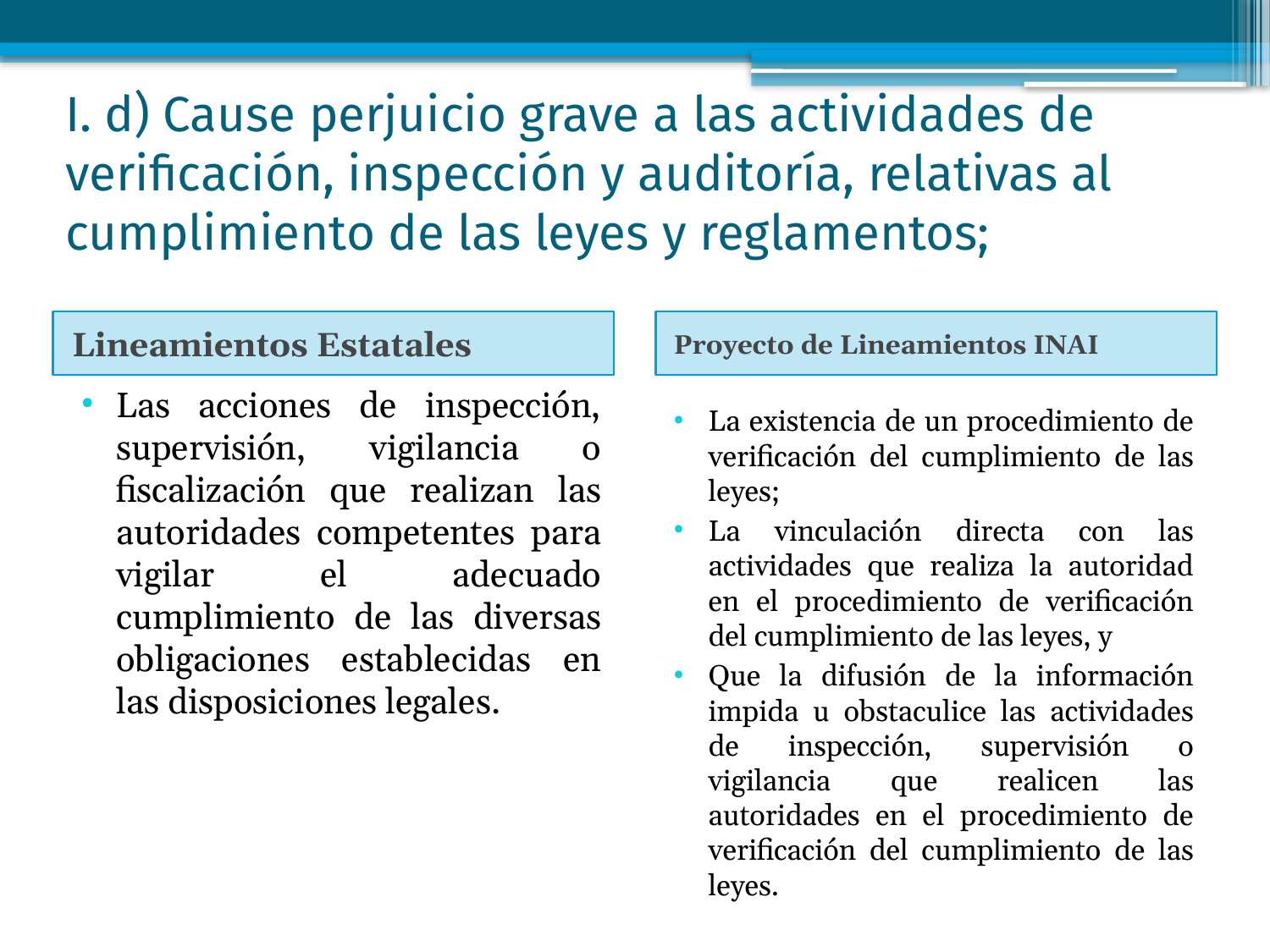

# I. d) Cause perjuicio grave a las actividades de verificación, inspección y auditoría, relativas al cumplimiento de las leyes y reglamentos;
Lineamientos Estatales
Proyecto de Lineamientos INAI
Las acciones de inspección, supervisión, vigilancia o fiscalización que realizan las autoridades competentes para vigilar el adecuado cumplimiento de las diversas obligaciones establecidas en las disposiciones legales.
La existencia de un procedimiento de verificación del cumplimiento de las leyes;
La vinculación directa con las actividades que realiza la autoridad en el procedimiento de verificación del cumplimiento de las leyes, y
Que la difusión de la información impida u obstaculice las actividades de inspección, supervisión o vigilancia que realicen las autoridades en el procedimiento de verificación del cumplimiento de las leyes.